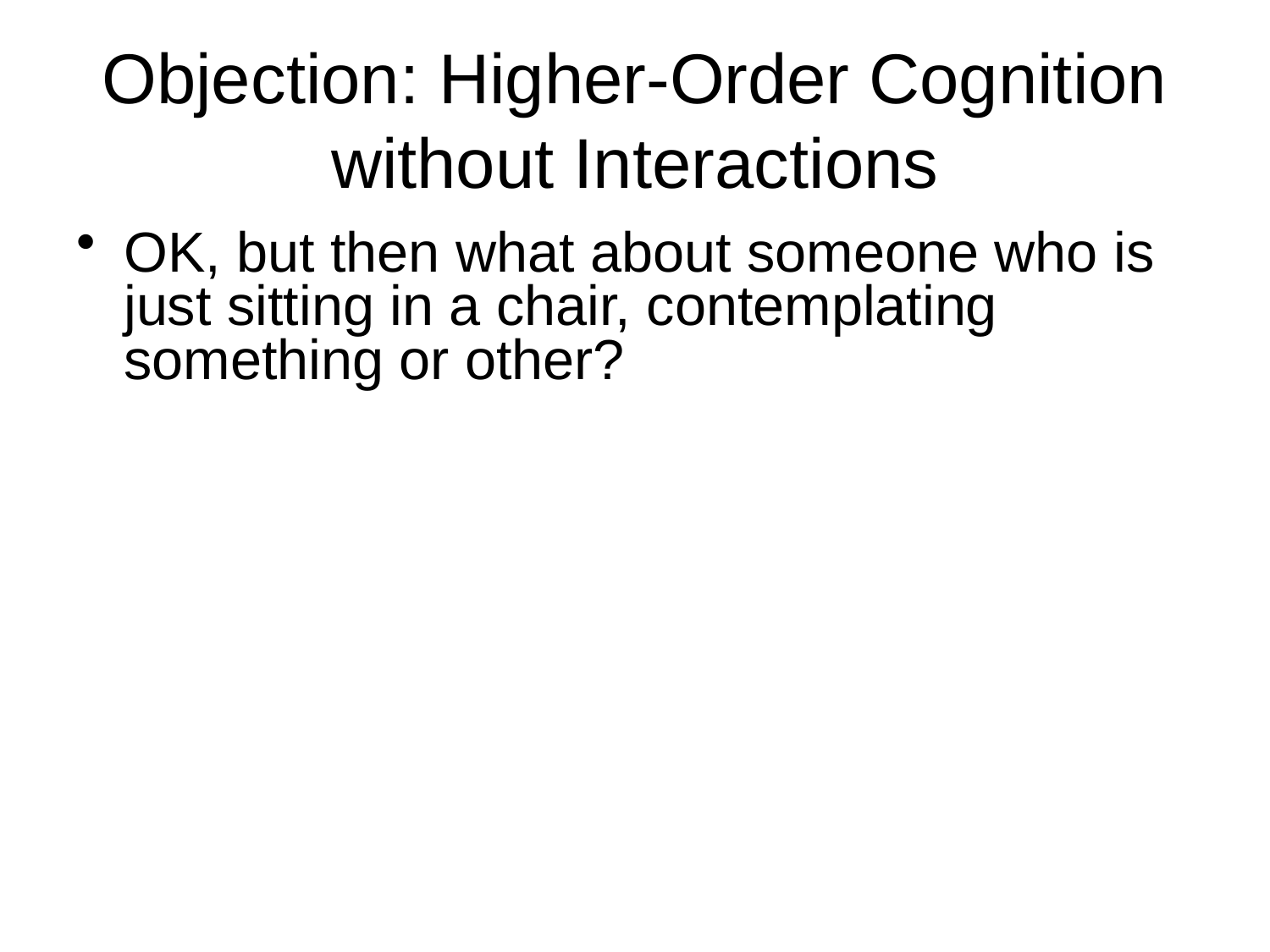

# Objection: Higher-Order Cognition without Interactions
OK, but then what about someone who is just sitting in a chair, contemplating something or other?